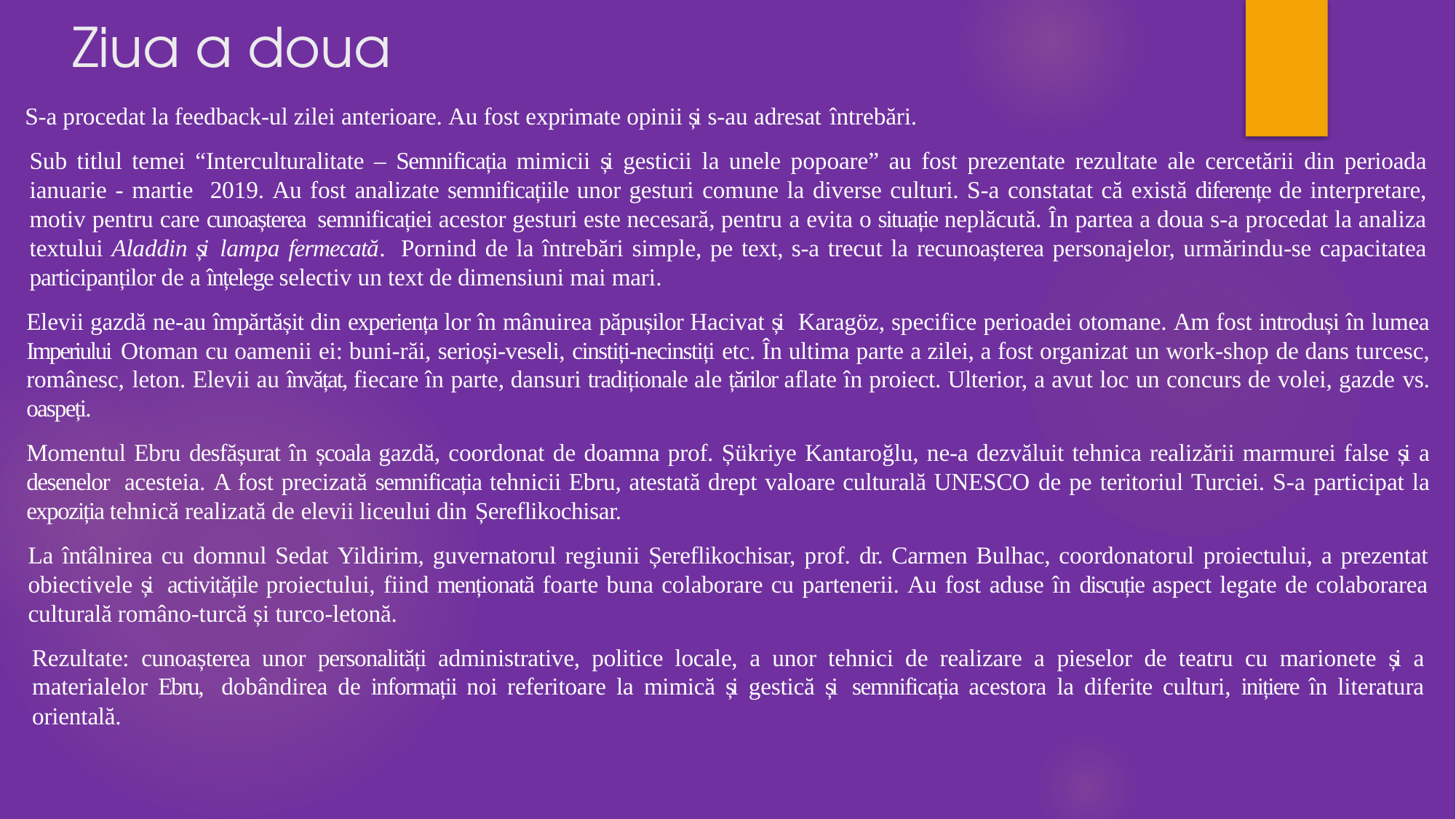

# Ziua a doua

S-a procedat la feedback-ul zilei anterioare. Au fost exprimate opinii și s-au adresat întrebări.
	Sub titlul temei “Interculturalitate – Semnificația mimicii și gesticii la unele popoare” au fost prezentate rezultate ale cercetării din perioada ianuarie - martie  2019. Au fost analizate semnificațiile unor gesturi comune la diverse culturi. S-a constatat că există diferențe de interpretare, motiv pentru care cunoașterea  semnificației acestor gesturi este necesară, pentru a evita o situație neplăcută. În partea a doua s-a procedat la analiza textului Aladdin și  lampa fermecată.  Pornind de la întrebări simple, pe text, s-a trecut la recunoașterea personajelor, urmărindu-se capacitatea participanților de a înțelege selectiv un text de dimensiuni mai mari.
Elevii gazdă ne-au împărtășit din experiența lor în mânuirea păpușilor Hacivat și  Karagöz, specifice perioadei otomane. Am fost introduși în lumea Imperiului  Otoman cu oamenii ei: buni-răi, serioși-veseli, cinstiți-necinstiți etc. În ultima parte a zilei, a fost organizat un work-shop de dans turcesc, românesc, leton. Elevii au învățat, fiecare în parte, dansuri tradiționale ale țărilor aflate în proiect. Ulterior, a avut loc un concurs de volei, gazde vs. oaspeți.
Momentul Ebru desfășurat în școala gazdă, coordonat de doamna prof. Șükriye Kantaroğlu, ne-a dezvăluit tehnica realizării marmurei false și a desenelor  acesteia. A fost precizată semnificația tehnicii Ebru, atestată drept valoare culturală UNESCO de pe teritoriul Turciei. S-a participat la expoziția tehnică realizată de elevii liceului din Șereflikochisar.
	La întâlnirea cu domnul Sedat Yildirim, guvernatorul regiunii Șereflikochisar, prof. dr. Carmen Bulhac, coordonatorul proiectului, a prezentat obiectivele și  activitățile proiectului, fiind menționată foarte buna colaborare cu partenerii. Au fost aduse în discuție aspect legate de colaborarea culturală româno-turcă și turco-letonă.
Rezultate: cunoașterea unor personalități administrative, politice locale, a unor tehnici de realizare a pieselor de teatru cu marionete și a materialelor Ebru,  dobândirea de informații noi referitoare la mimică și gestică și  semnificația acestora la diferite culturi, inițiere în literatura orientală.